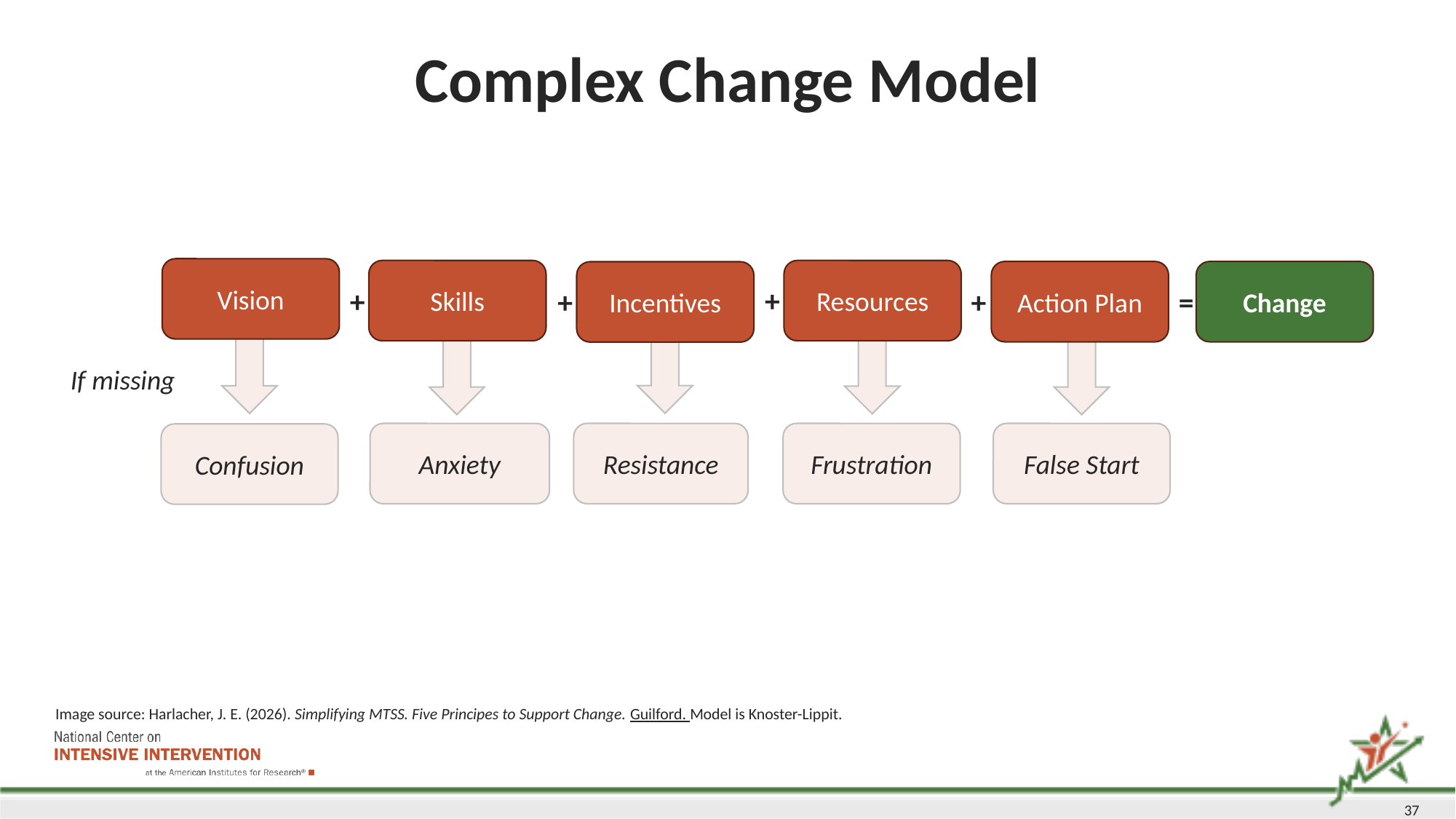

# Complex Change Model
Vision
Skills
Resources
Action Plan
Change
Incentives
+
+
+
=
+

If missing
Anxiety
Resistance
Frustration
False Start
Confusion
Image source: Harlacher, J. E. (2026). Simplifying MTSS. Five Principes to Support Change. Guilford. Model is Knoster-Lippit.
37